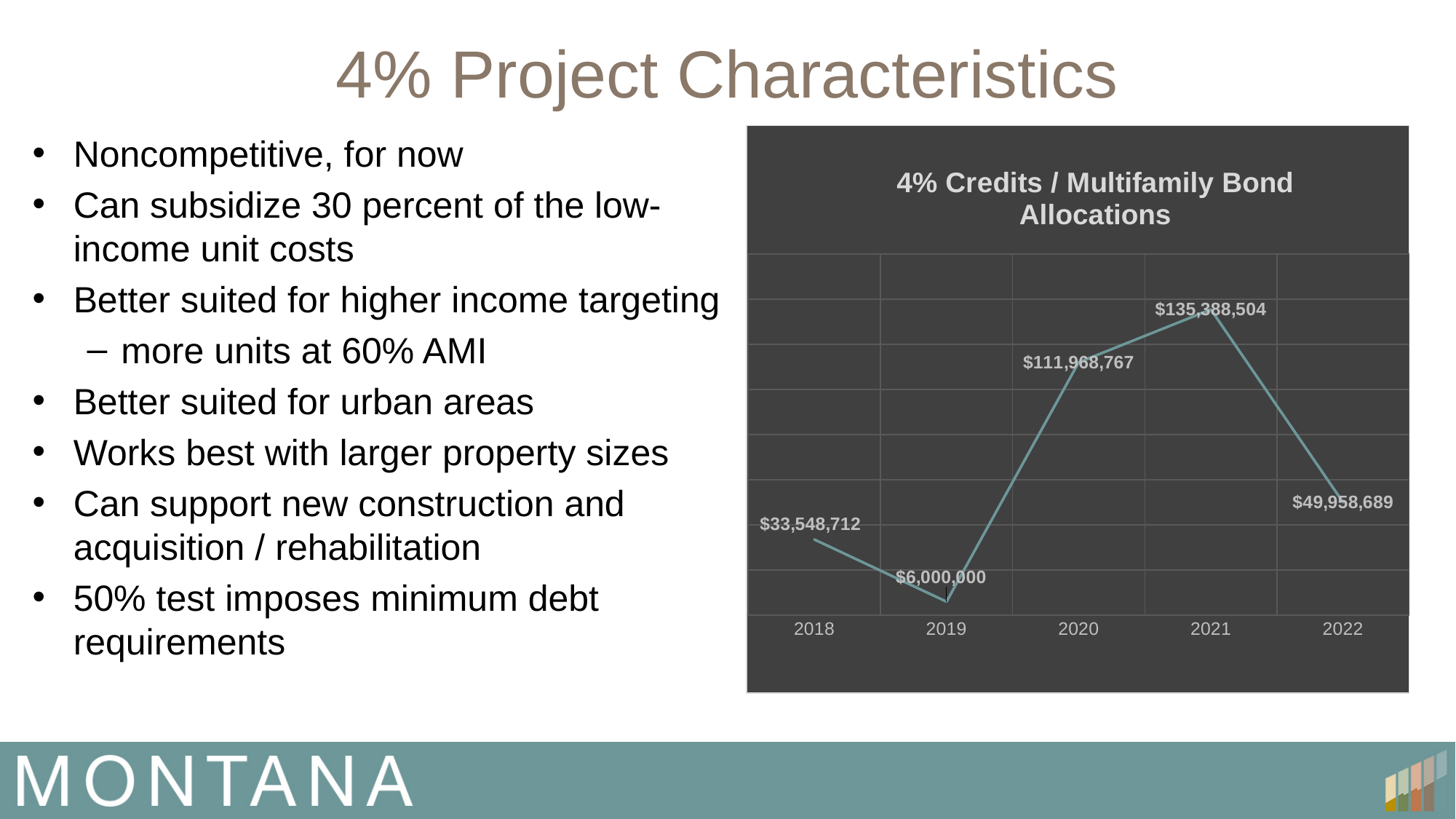

# 4% Project Characteristics
Noncompetitive, for now
Can subsidize 30 percent of the low-income unit costs
Better suited for higher income targeting
more units at 60% AMI
Better suited for urban areas
Works best with larger property sizes
Can support new construction and acquisition / rehabilitation
50% test imposes minimum debt requirements

### Chart: 4% Credits / Multifamily Bond Allocations

| Category | Allocation in Millions |
|---|---|
| 2018 | 33548712.0 |
| 2019 | 6000000.0 |
| 2020 | 111968767.0 |
| 2021 | 135388504.0 |
| 2022 | 49958689.0 |